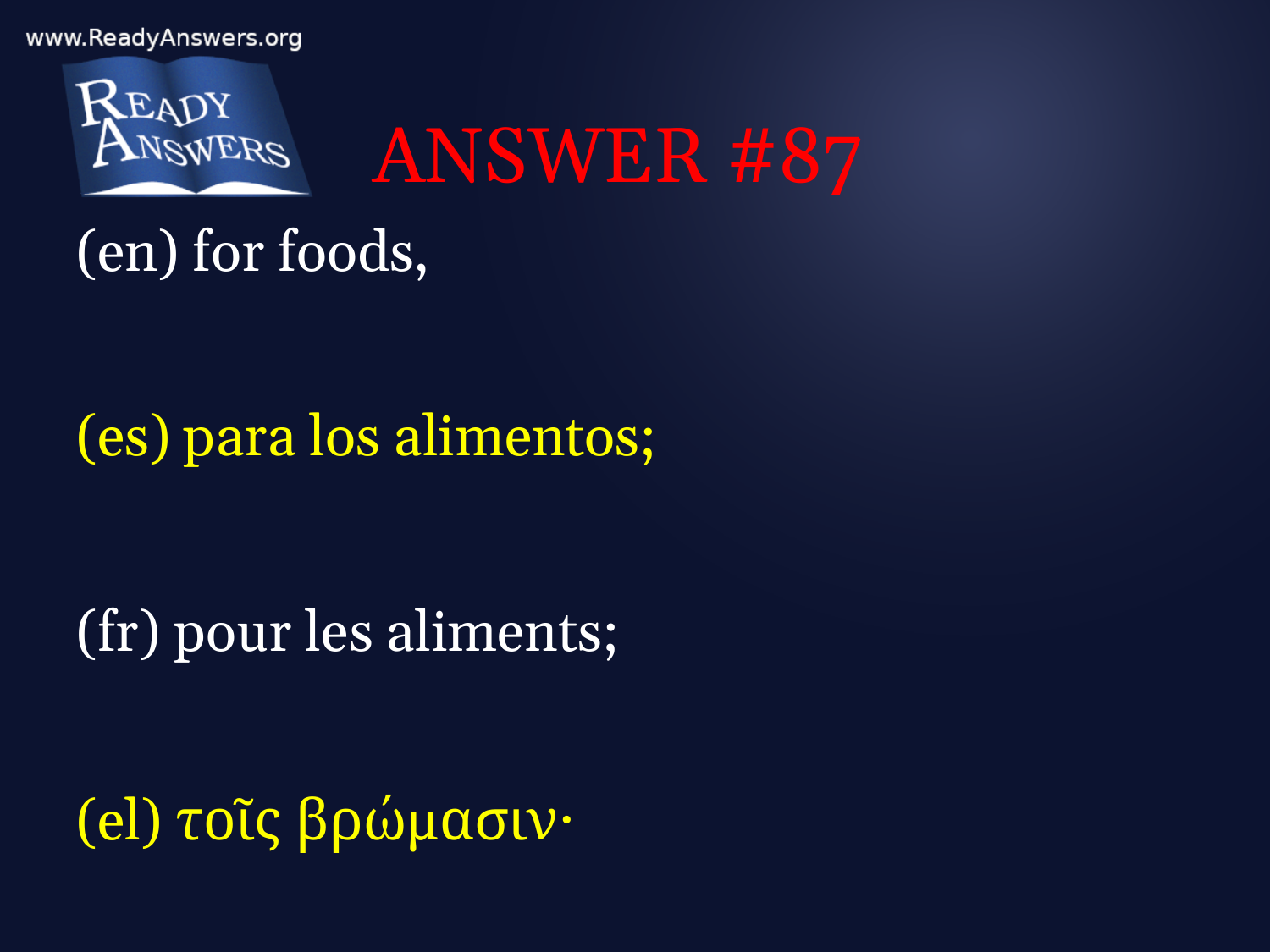

# ANSWER #87
(en) for foods,
(es) para los alimentos;
(fr) pour les aliments;
(el) τοῖς βρώμασιν·